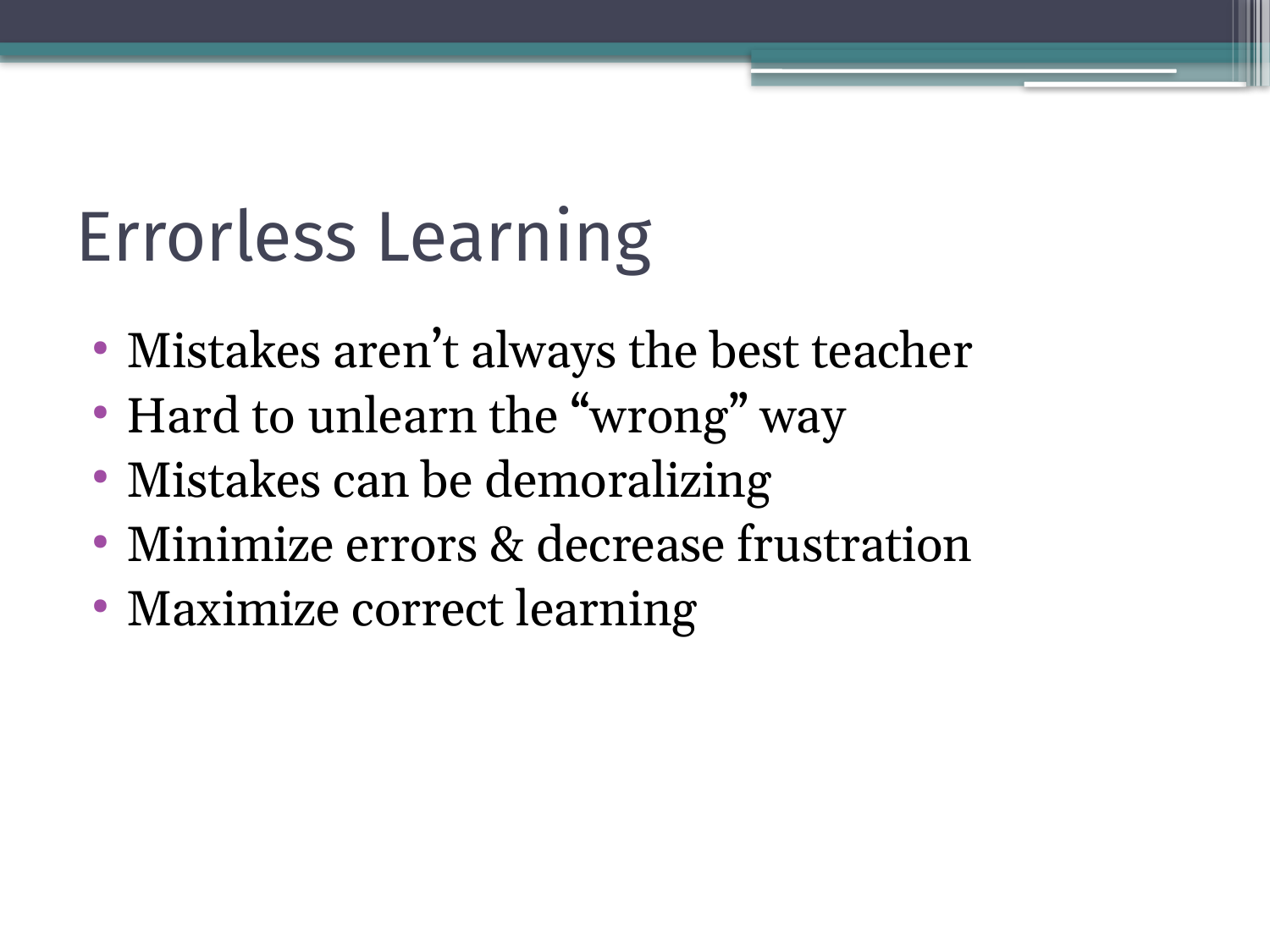

# Errorless Learning
Mistakes aren’t always the best teacher
Hard to unlearn the “wrong” way
Mistakes can be demoralizing
Minimize errors & decrease frustration
Maximize correct learning